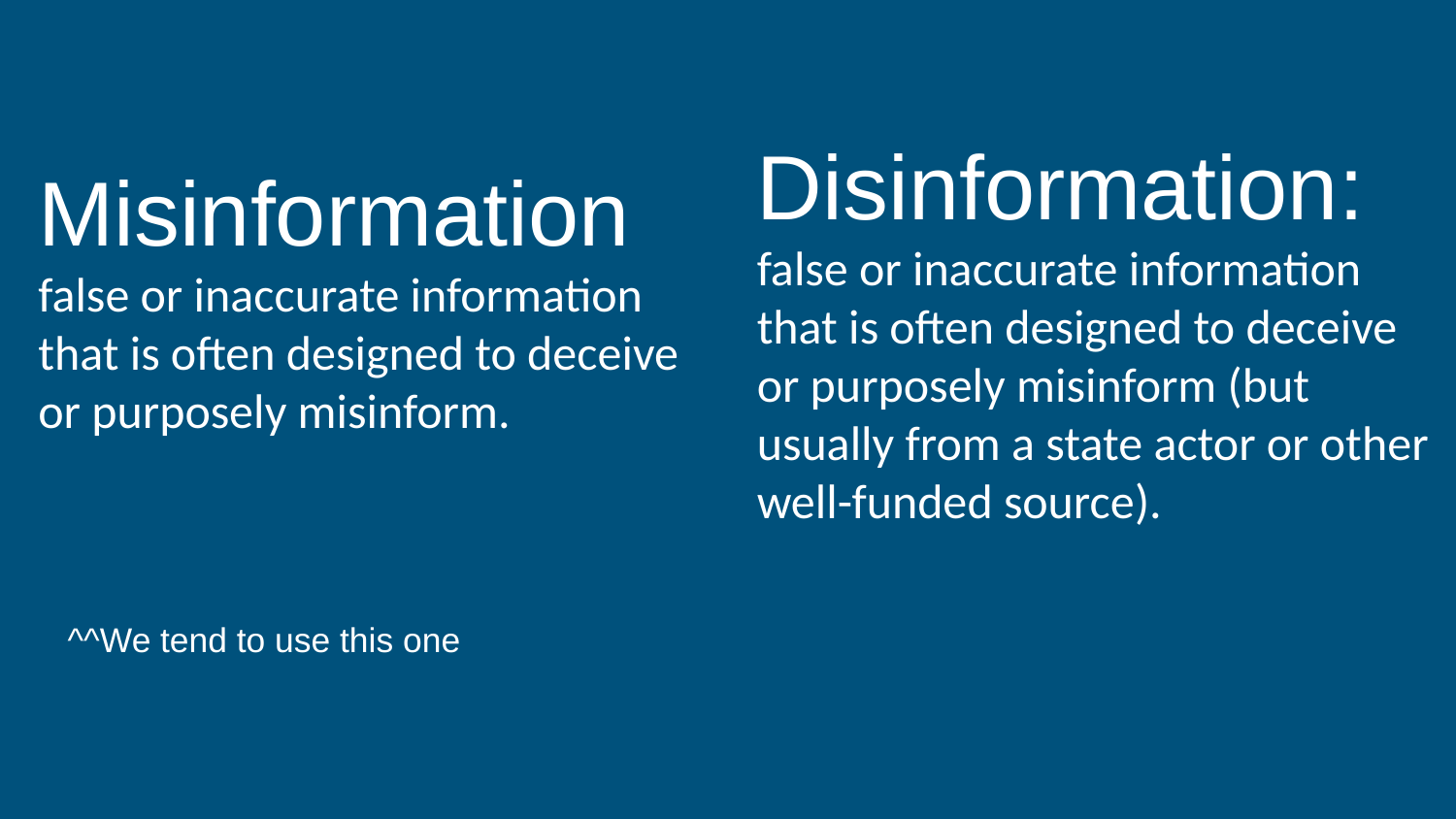

# Misinformation false or inaccurate information that is often designed to deceive or purposely misinform.

Disinformation: false or inaccurate information that is often designed to deceive or purposely misinform (but usually from a state actor or other well-funded source).

^^We tend to use this one